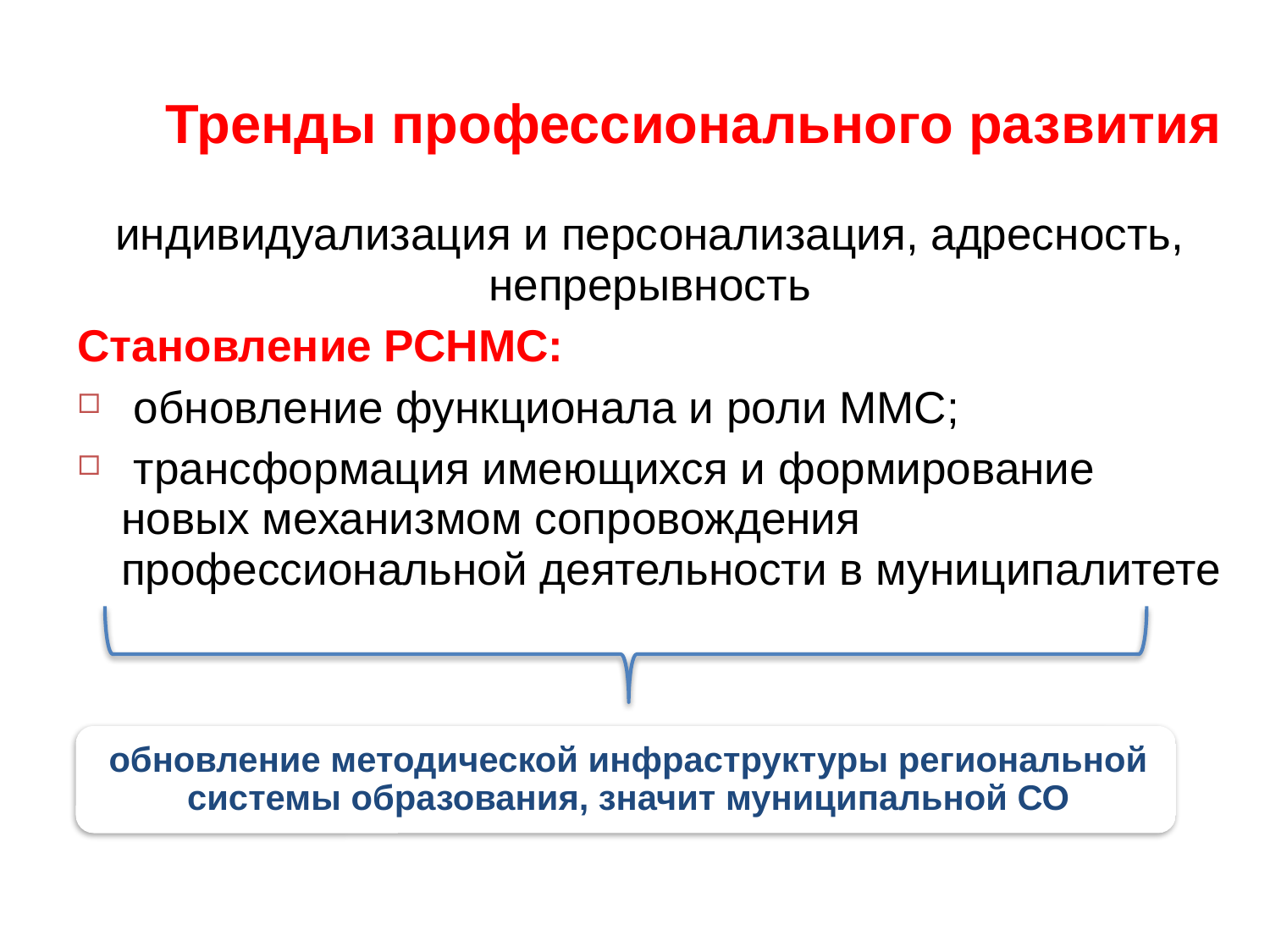

Тренды профессионального развития

индивидуализация и персонализация, адресность, непрерывность
Становление РСНМС:
 обновление функционала и роли ММС;
 трансформация имеющихся и формирование новых механизмом сопровождения профессиональной деятельности в муниципалитете

обновление методической инфраструктуры региональной системы образования, значит муниципальной СО